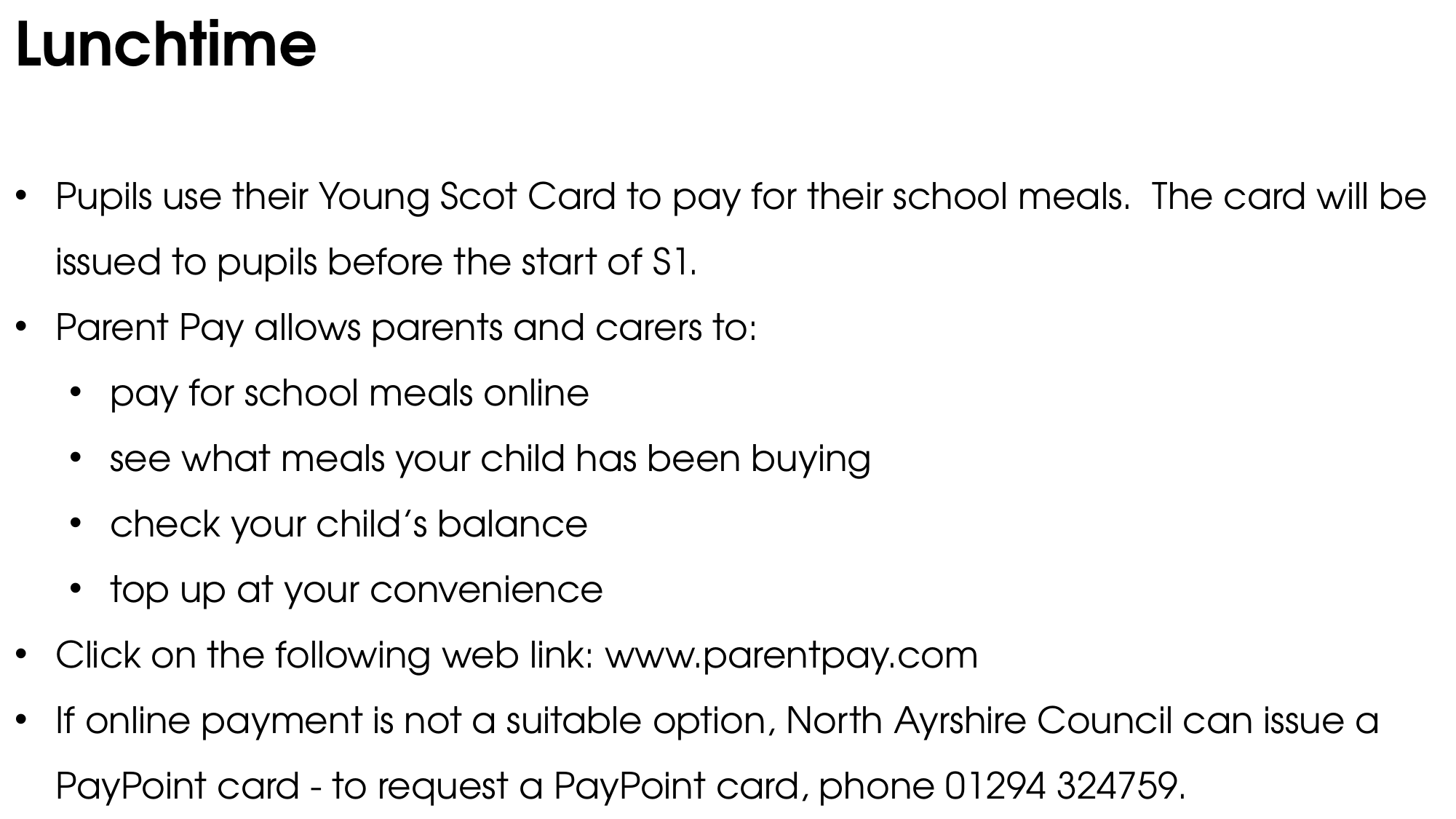

Lunchtime

Pupils use their Young Scot Card to pay for their school meals.  The card will be issued to pupils before the start of S1.
Parent Pay allows parents and carers to:
pay for school meals online
see what meals your child has been buying
check your child’s balance
top up at your convenience
Click on the following web link: www.parentpay.com
If online payment is not a suitable option, North Ayrshire Council can issue a PayPoint card - to request a PayPoint card, phone 01294 324759.

Pupils can use machines, located around the school, and their Personal Identification Number (PIN) to 'top up' with cash and view their balance.  This PIN can be obtained from your child’s guidance teacher or a member of the catering staff.